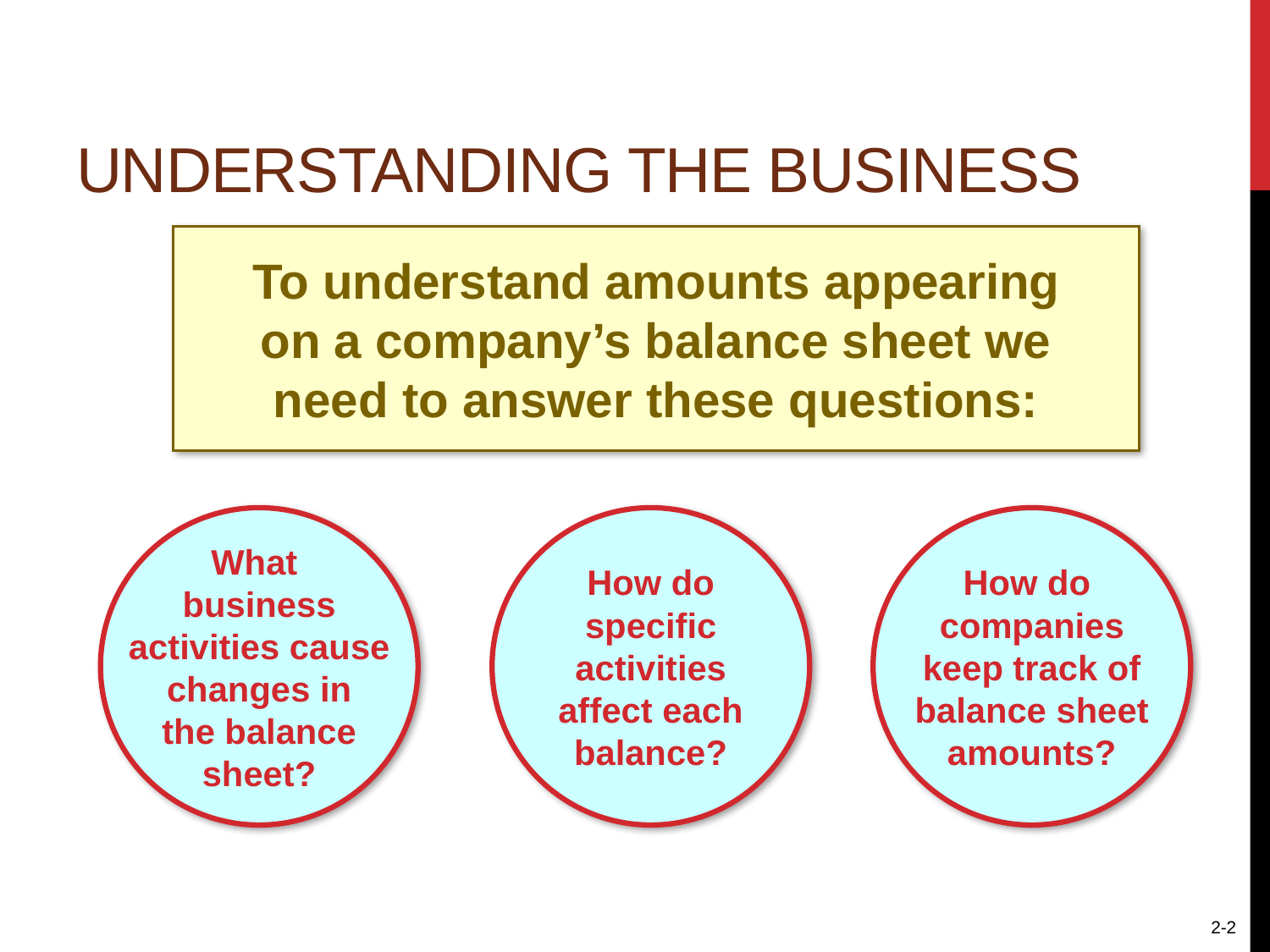

# Understanding the Business
To understand amounts appearing
on a company’s balance sheet we
need to answer these questions:
What
business
activities cause
changes in
the balance
sheet?
How do
specific
activities
affect each
balance?
How do
companies
keep track of
balance sheet
amounts?